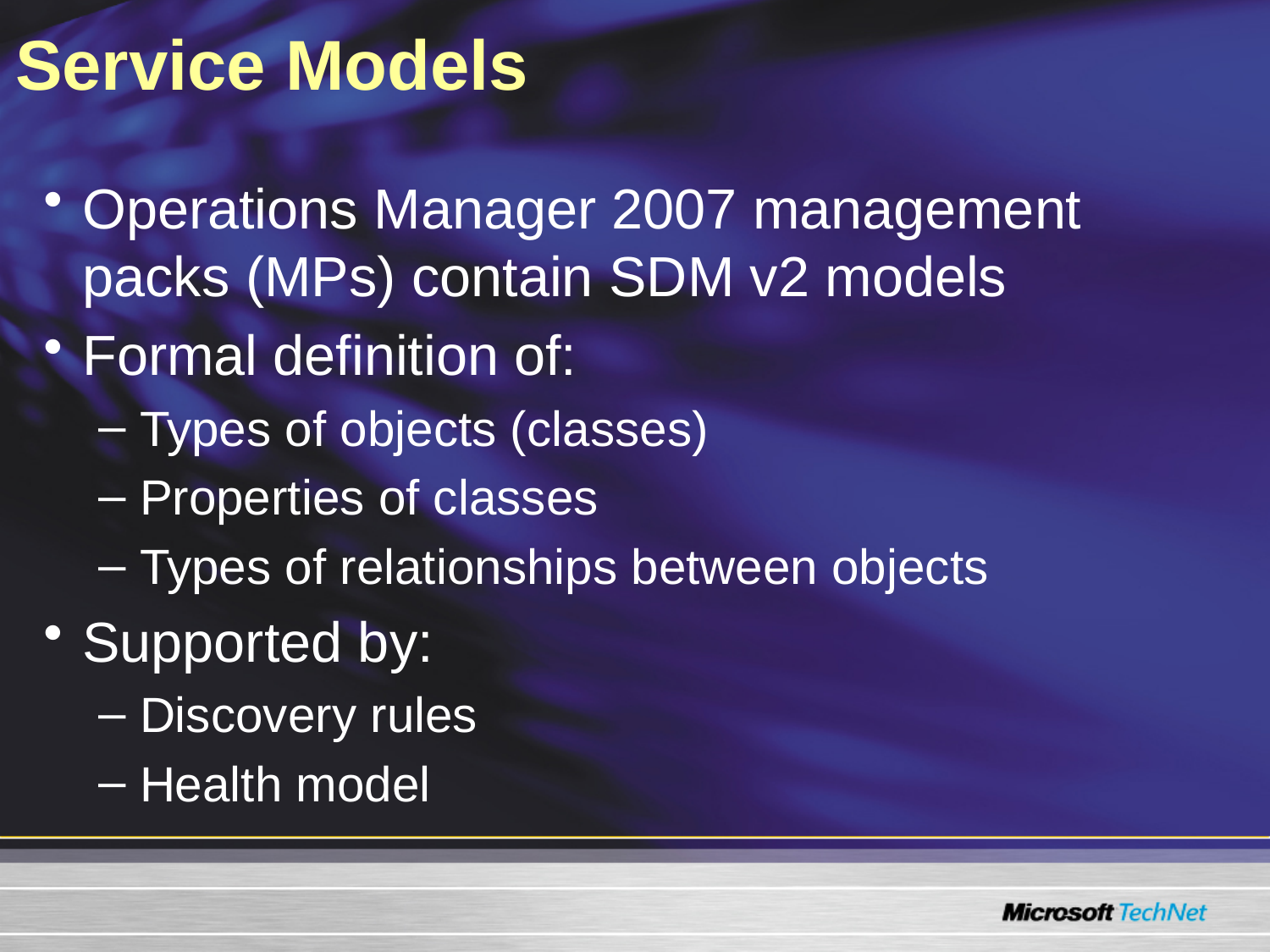

Service Models
Operations Manager 2007 management packs (MPs) contain SDM v2 models
Formal definition of:
Types of objects (classes)
Properties of classes
Types of relationships between objects
Supported by:
Discovery rules
Health model